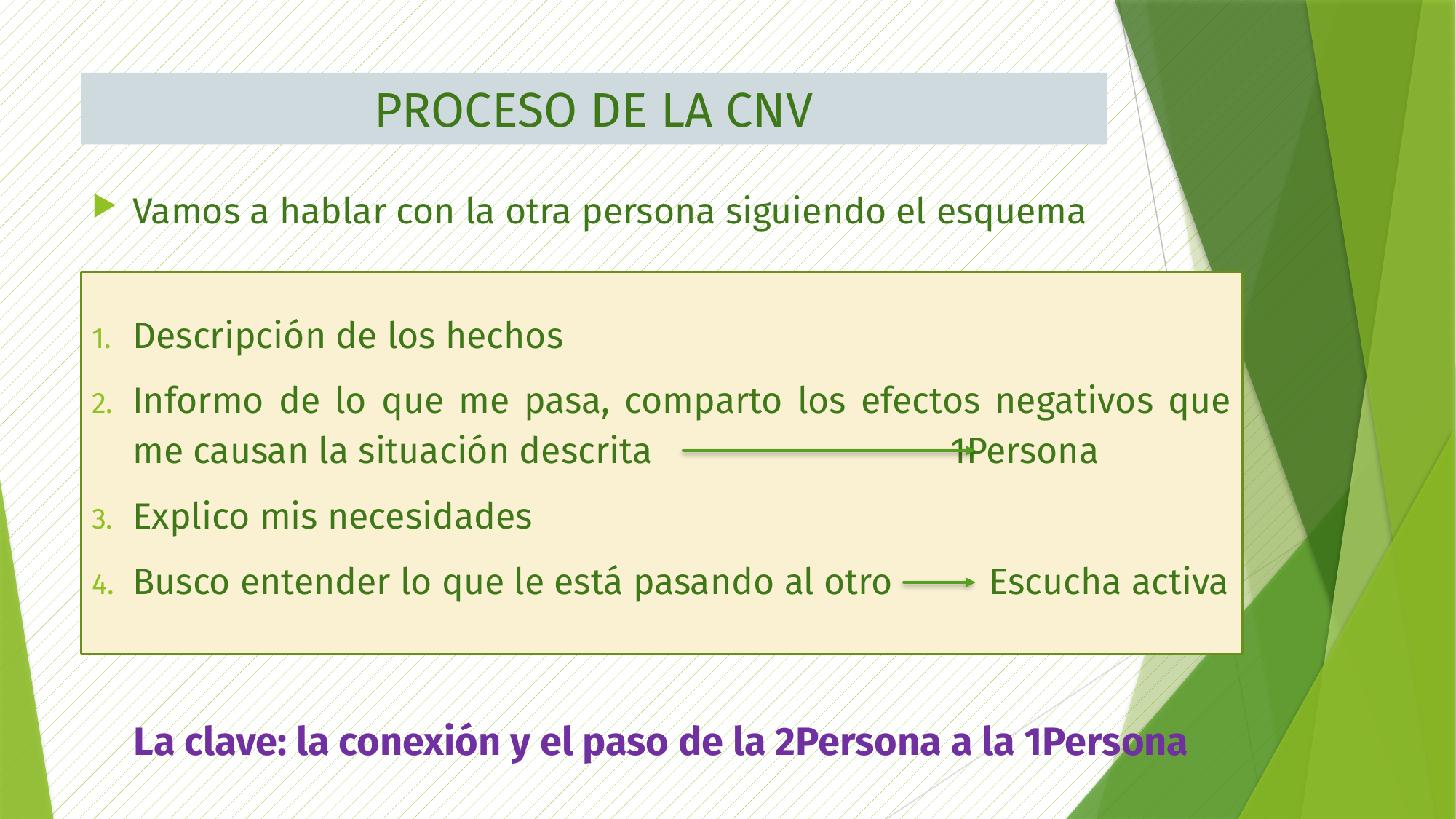

# PROCESO DE LA CNV
Vamos a hablar con la otra persona siguiendo el esquema

Descripción de los hechos
Informo de lo que me pasa, comparto los efectos negativos que me causan la situación descrita                               1Persona
Explico mis necesidades
Busco entender lo que le está pasando al otro          Escucha activa

La clave: la conexión y el paso de la 2Persona a la 1Persona